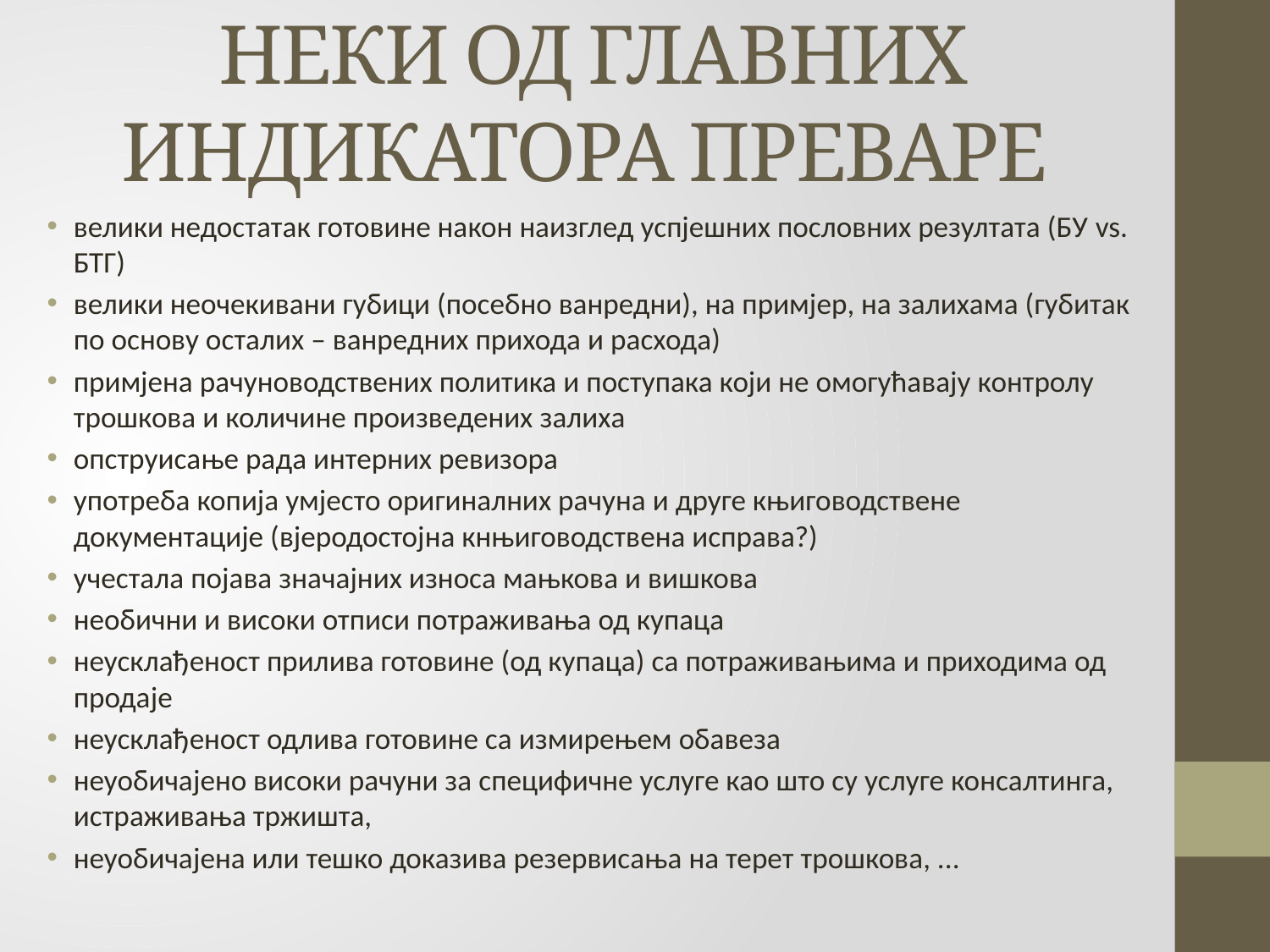

# НЕКИ ОД ГЛАВНИХ ИНДИКАТОРА ПРЕВАРЕ
велики недостатак готовине након наизглед успјешних пословних резултата (БУ vs. БТГ)
велики неочекивани губици (посебно ванредни), на примјер, на залихама (губитак по основу осталих – ванредних прихода и расхода)
примјена рачуноводствених политика и поступака који не омогућавају контролу трошкова и количине произведених залиха
опструисање рада интерних ревизора
употреба копија умјесто оригиналних рачуна и друге књиговодствене документације (вјеродостојна кнњиговодствена исправа?)
учестала појава значајних износа мањкова и вишкова
необични и високи отписи потраживања од купаца
неусклађеност прилива готовине (од купаца) са потраживањима и приходима од продаје
неусклађеност одлива готовине са измирењем обавеза
неуобичајено високи рачуни за специфичне услуге као што су услуге консалтинга, истраживања тржишта,
неуобичајена или тешко доказива резервисања на терет трошкова, ...